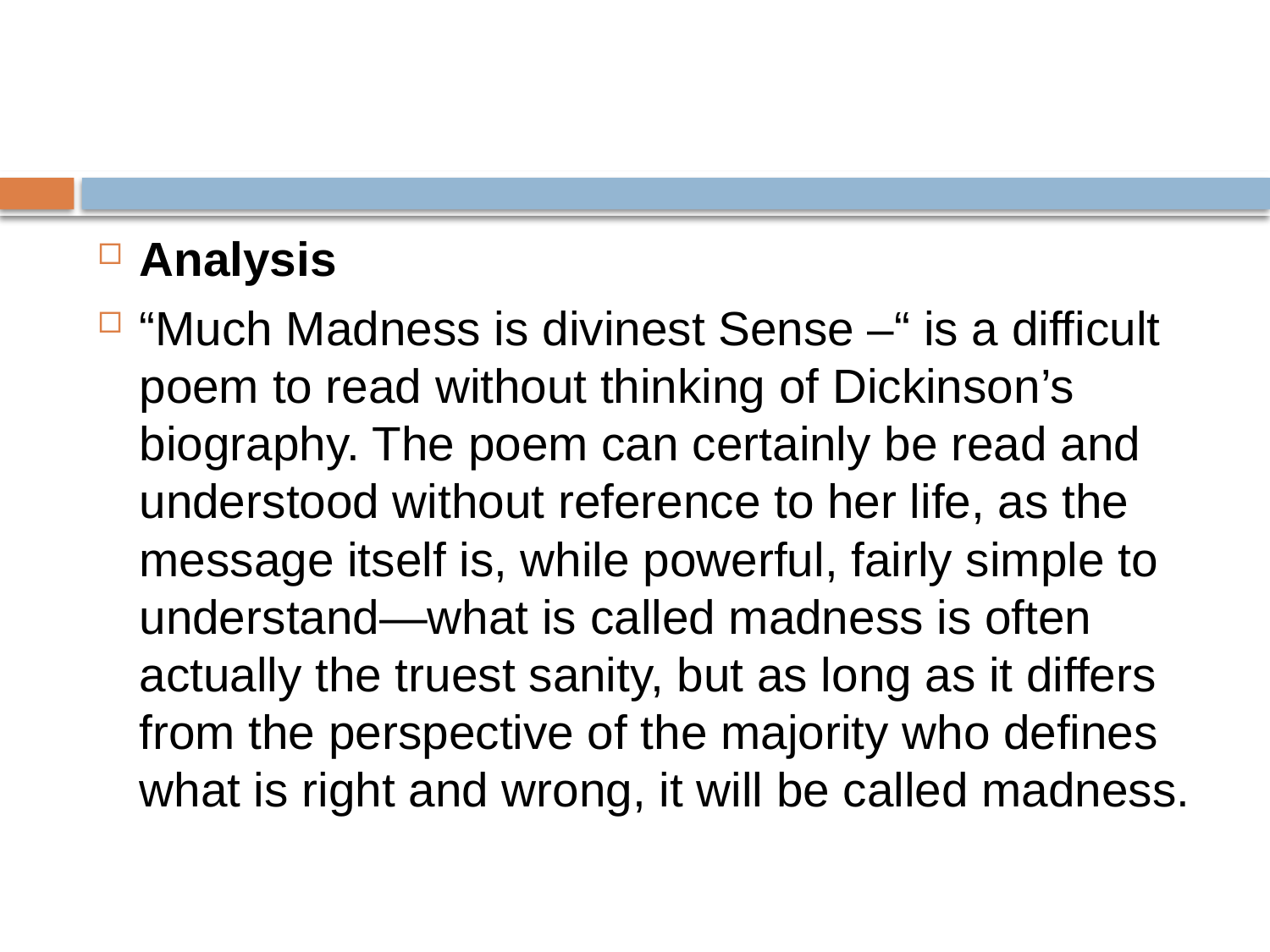

Analysis
“Much Madness is divinest Sense –“ is a difficult poem to read without thinking of Dickinson’s biography. The poem can certainly be read and understood without reference to her life, as the message itself is, while powerful, fairly simple to understand—what is called madness is often actually the truest sanity, but as long as it differs from the perspective of the majority who defines what is right and wrong, it will be called madness.